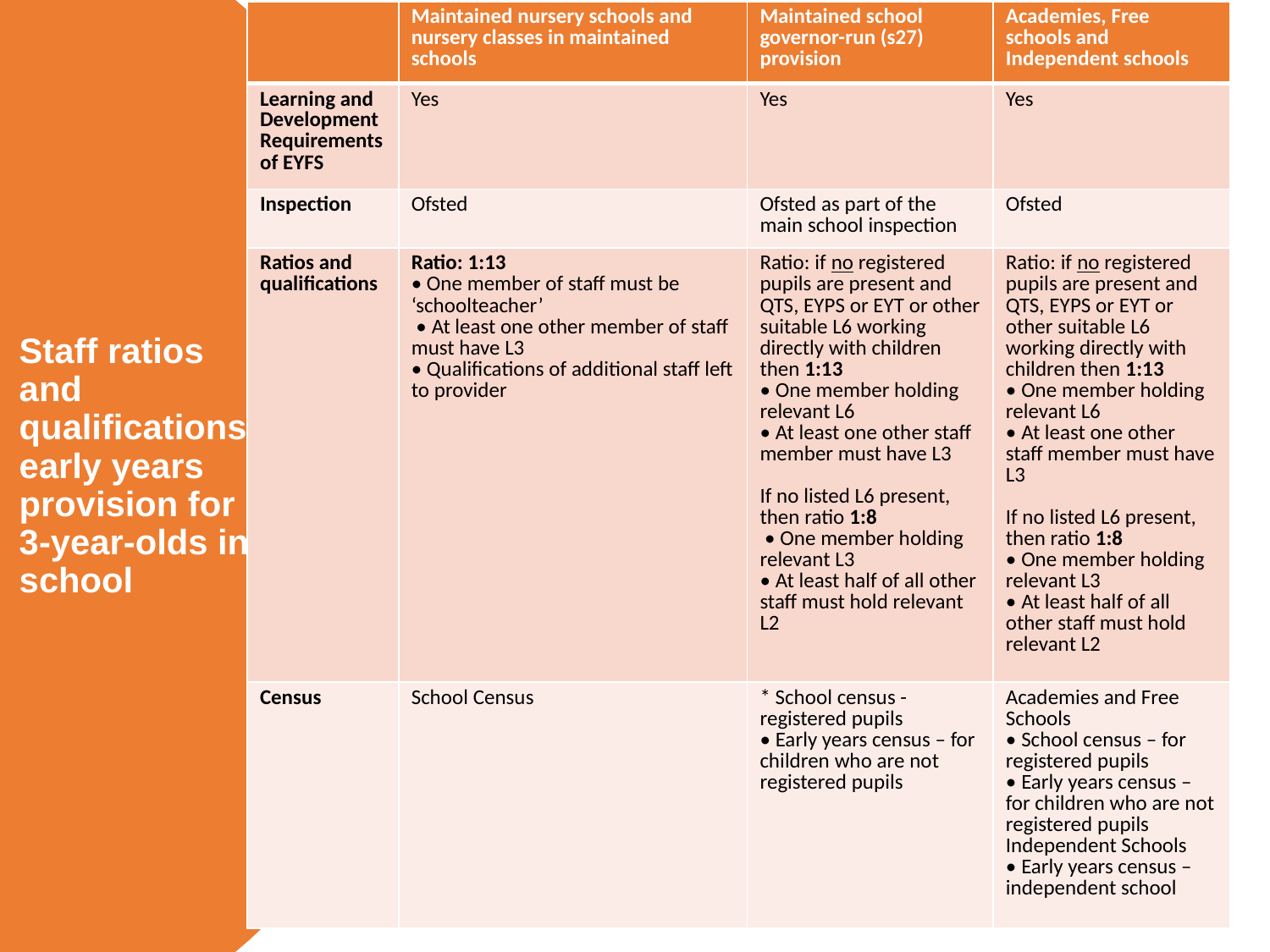

|  | Maintained nursery schools and nursery classes in maintained schools | Maintained school governor-run (s27) provision | Academies, Free schools and Independent schools |
| --- | --- | --- | --- |
| Learning and Development Requirements of EYFS | Yes | Yes | Yes |
| Inspection | Ofsted | Ofsted as part of the main school inspection | Ofsted |
| Ratios and qualifications | Ratio: 1:13 • One member of staff must be ‘schoolteacher’ • At least one other member of staff must have L3 • Qualifications of additional staff left to provider | Ratio: if no registered pupils are present and QTS, EYPS or EYT or other suitable L6 working directly with children then 1:13 • One member holding relevant L6 • At least one other staff member must have L3 If no listed L6 present, then ratio 1:8 • One member holding relevant L3 • At least half of all other staff must hold relevant L2 | Ratio: if no registered pupils are present and QTS, EYPS or EYT or other suitable L6 working directly with children then 1:13 • One member holding relevant L6 • At least one other staff member must have L3 If no listed L6 present, then ratio 1:8 • One member holding relevant L3 • At least half of all other staff must hold relevant L2 |
| Census | School Census | \* School census - registered pupils • Early years census – for children who are not registered pupils | Academies and Free Schools • School census – for registered pupils • Early years census – for children who are not registered pupils Independent Schools • Early years census – independent school |
# Staff ratios and qualifications early years provision for 3-year-olds in school